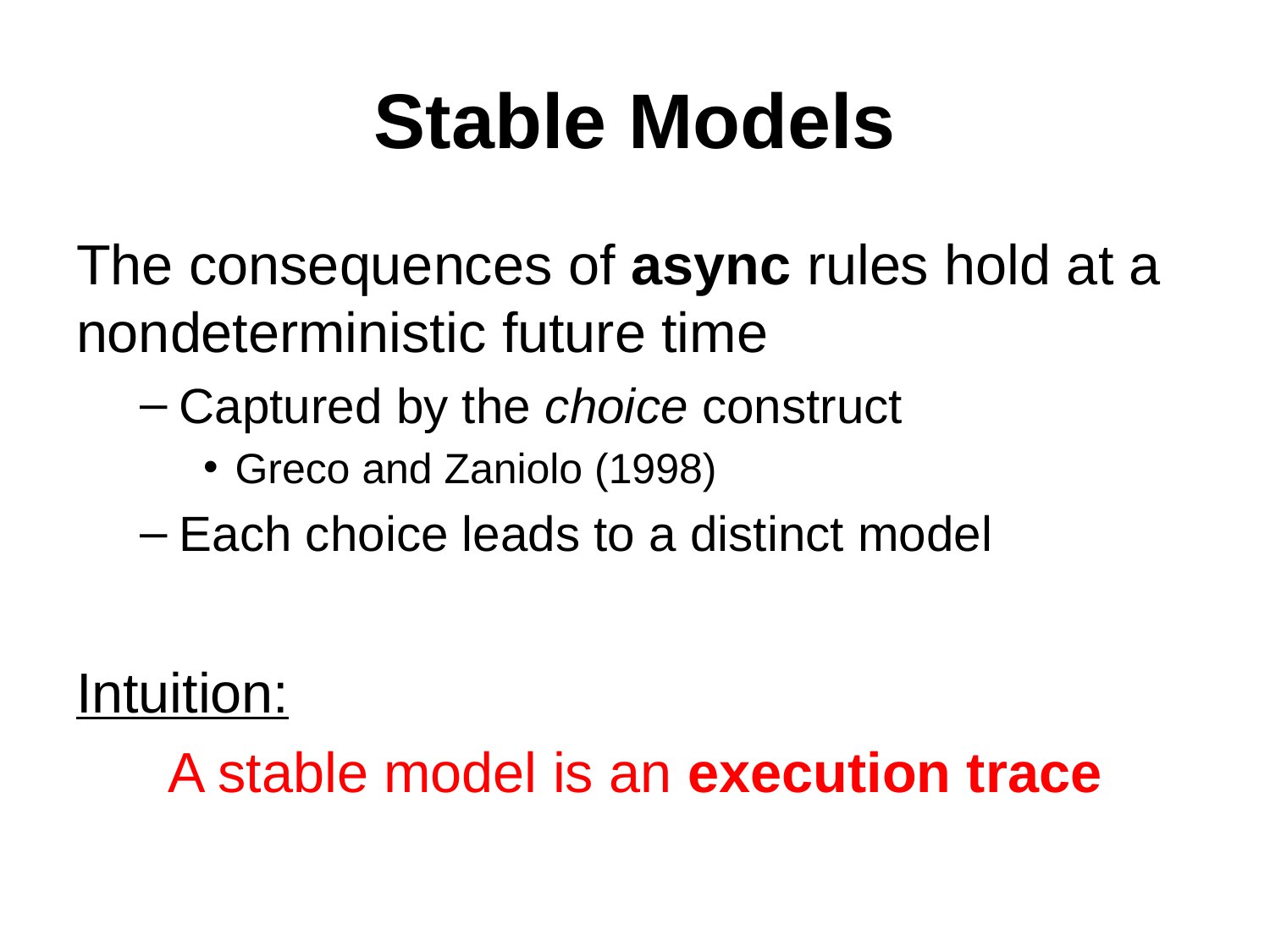

# Stable Models
The consequences of async rules hold at a nondeterministic future time
Captured by the choice construct
Greco and Zaniolo (1998)
Each choice leads to a distinct model

Intuition:
A stable model is an execution trace